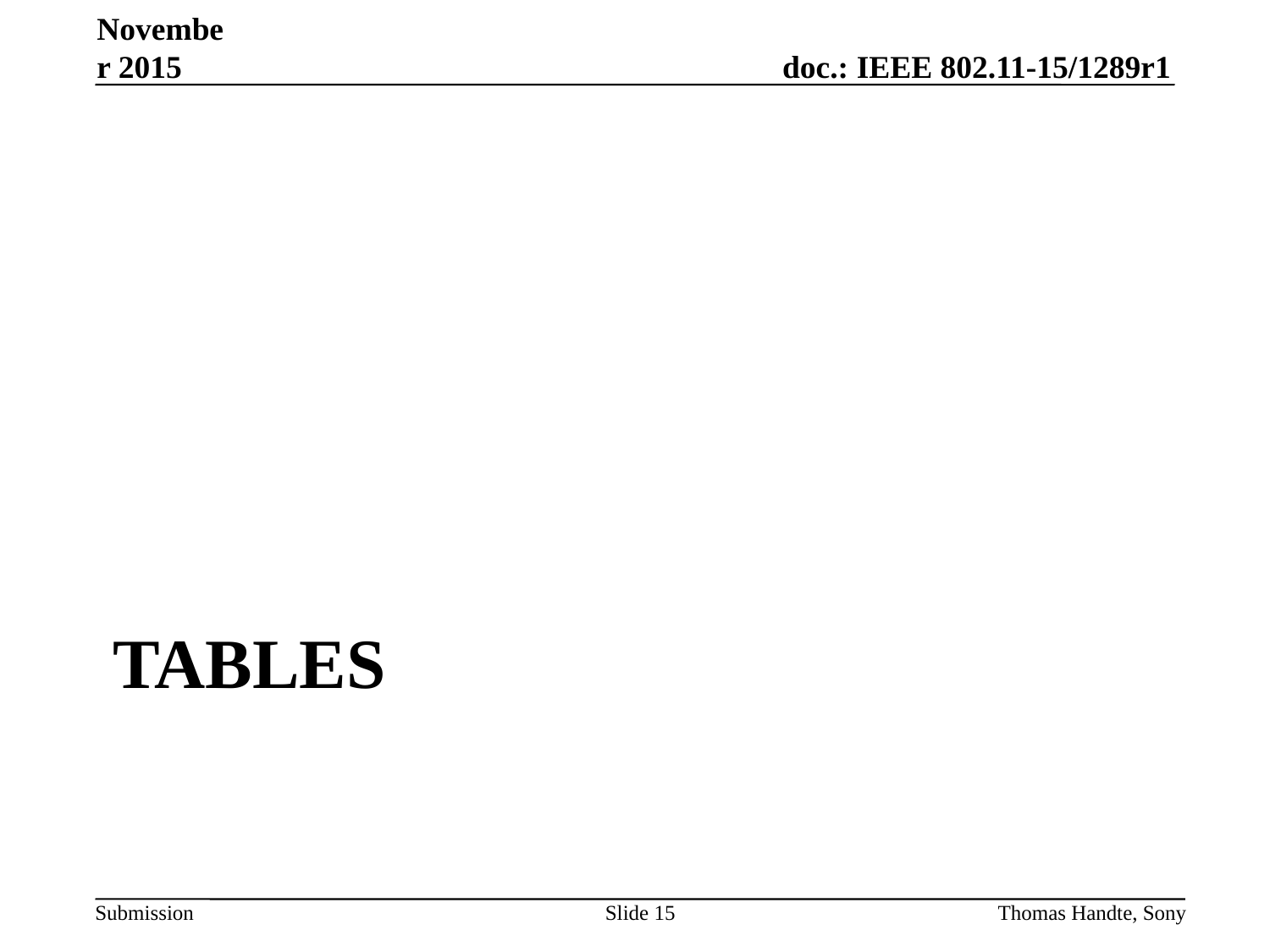

November 2015

# Tables
Slide 15
Thomas Handte, Sony